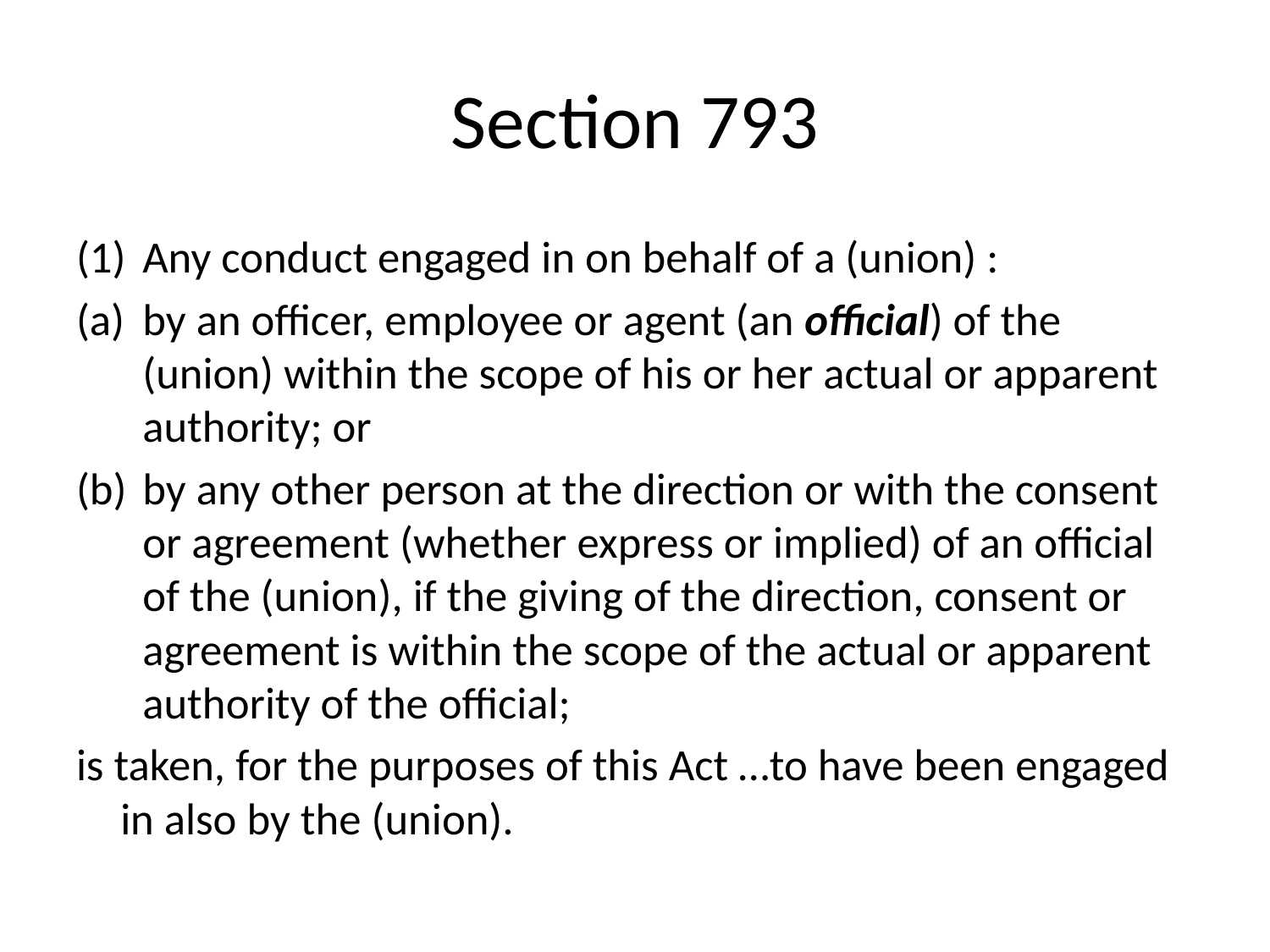

# Section 793
Any conduct engaged in on behalf of a (union) :
by an officer, employee or agent (an official) of the (union) within the scope of his or her actual or apparent authority; or
(b)	by any other person at the direction or with the consent or agreement (whether express or implied) of an official of the (union), if the giving of the direction, consent or agreement is within the scope of the actual or apparent authority of the official;
is taken, for the purposes of this Act …to have been engaged in also by the (union).